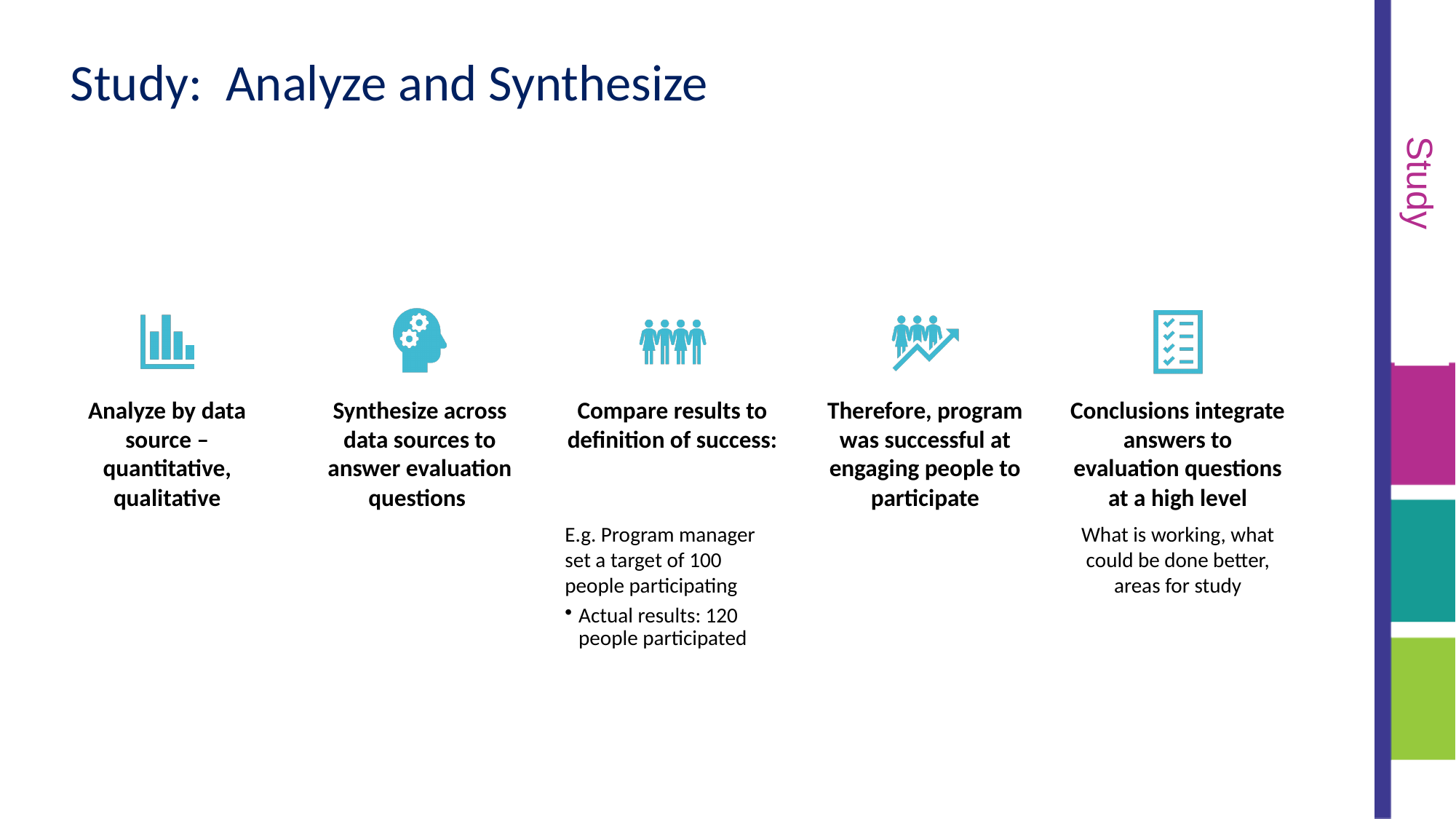

# Study:  Analyze and Synthesize
Study
Analyze by data source – quantitative, qualitative
Synthesize across data sources to answer evaluation questions
Compare results to definition of success:
E.g. Program manager set a target of 100 people participating
Actual results: 120 people participated
Therefore, program was successful at engaging people to participate
Conclusions integrate answers to evaluation questions at a high level
What is working, what could be done better, areas for study